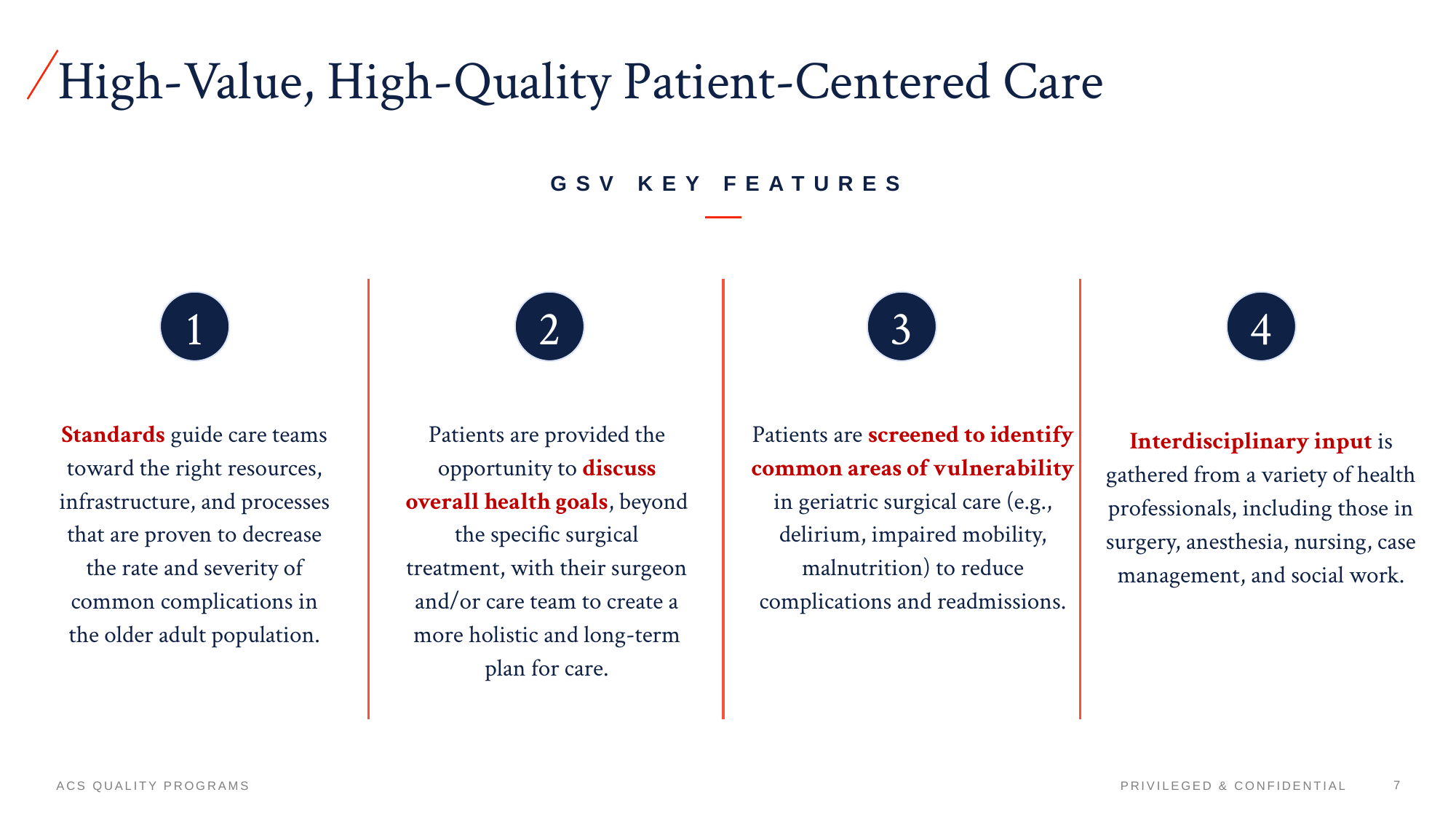

# High-Value, High-Quality Patient-Centered Care
GSV KEY FEATURES
1
2
3
4
Patients are provided the opportunity to discuss overall health goals, beyond the specific surgical treatment, with their surgeon and/or care team to create a more holistic and long-term plan for care.
Standards guide care teams toward the right resources, infrastructure, and processes that are proven to decrease the rate and severity of common complications in the older adult population.

Patients are screened to identify common areas of vulnerability in geriatric surgical care (e.g., delirium, impaired mobility, malnutrition) to reduce complications and readmissions.
Interdisciplinary input is gathered from a variety of health professionals, including those in surgery, anesthesia, nursing, case management, and social work.
7